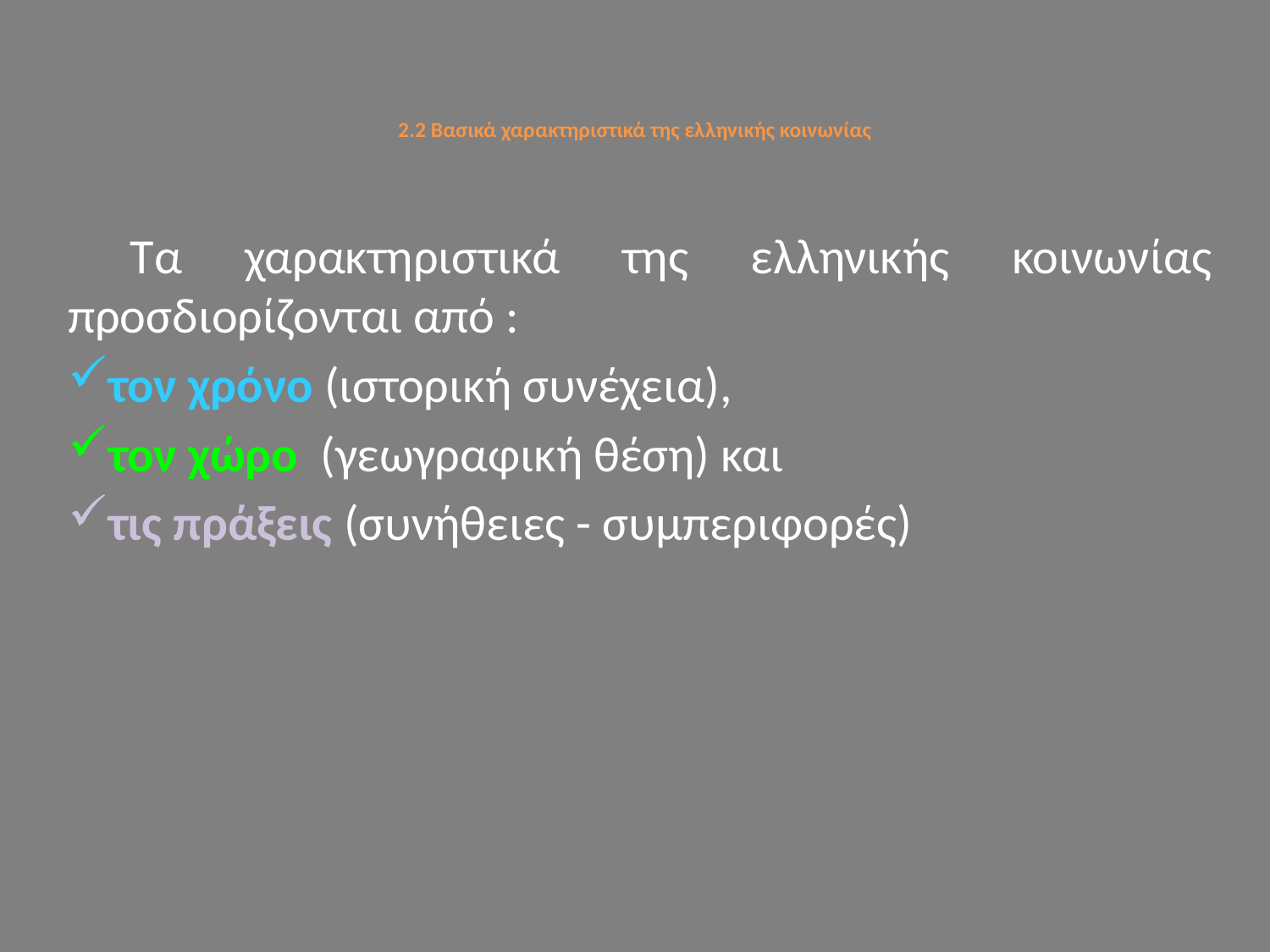

# 2.2 Βασικά χαρακτηριστικά της ελληνικής κοινωνίας
 Τα χαρακτηριστικά της ελληνικής κοινωνίας προσδιορίζονται από :
τον χρόνο (ιστορική συνέχεια),
τον χώρο  (γεωγραφική θέση) και
τις πράξεις (συνήθειες - συμπεριφορές)